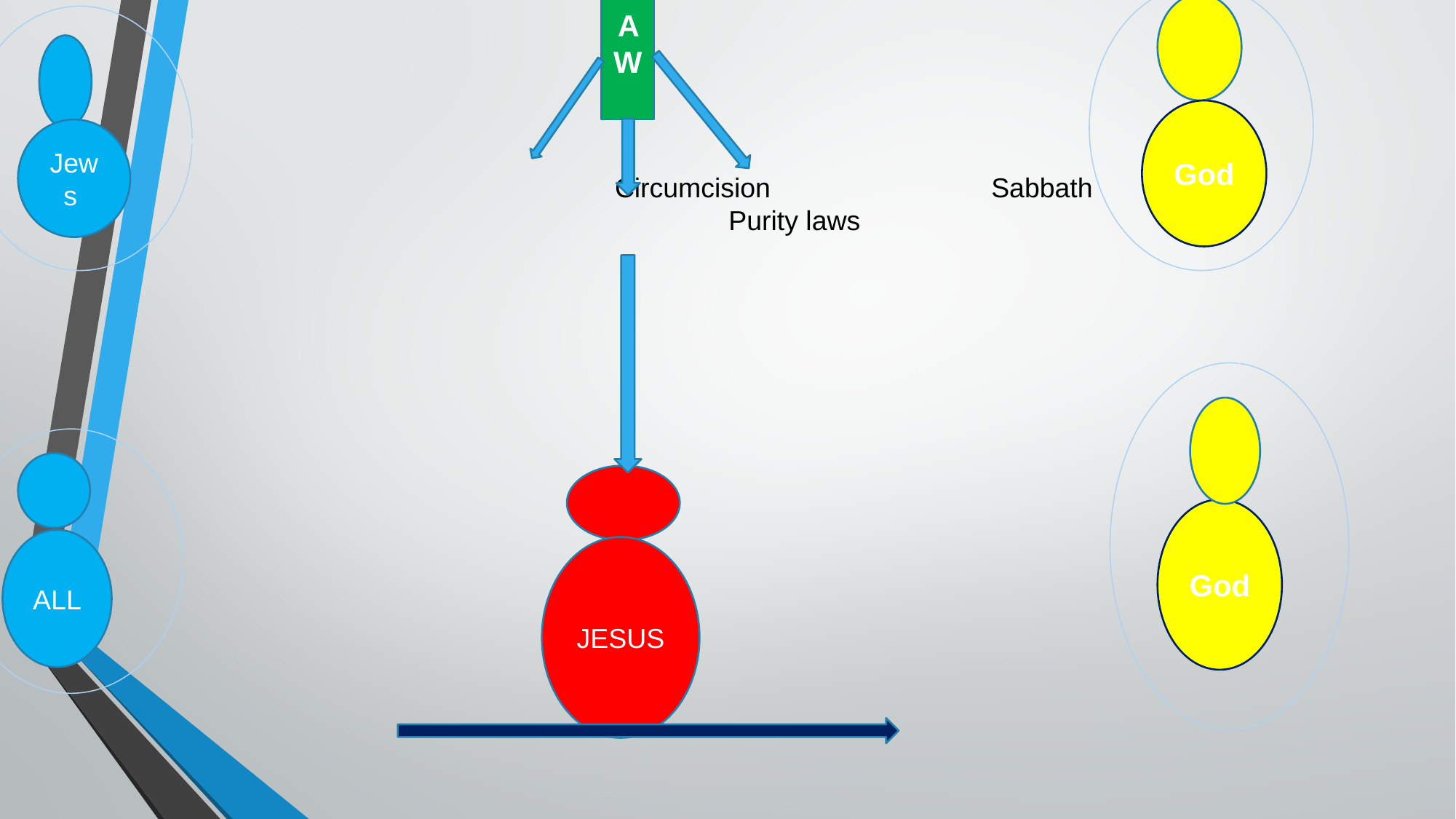

LAW

# Circumcision                             Sabbath Purity laws
God

Jews
P

God
ALL
JESUS